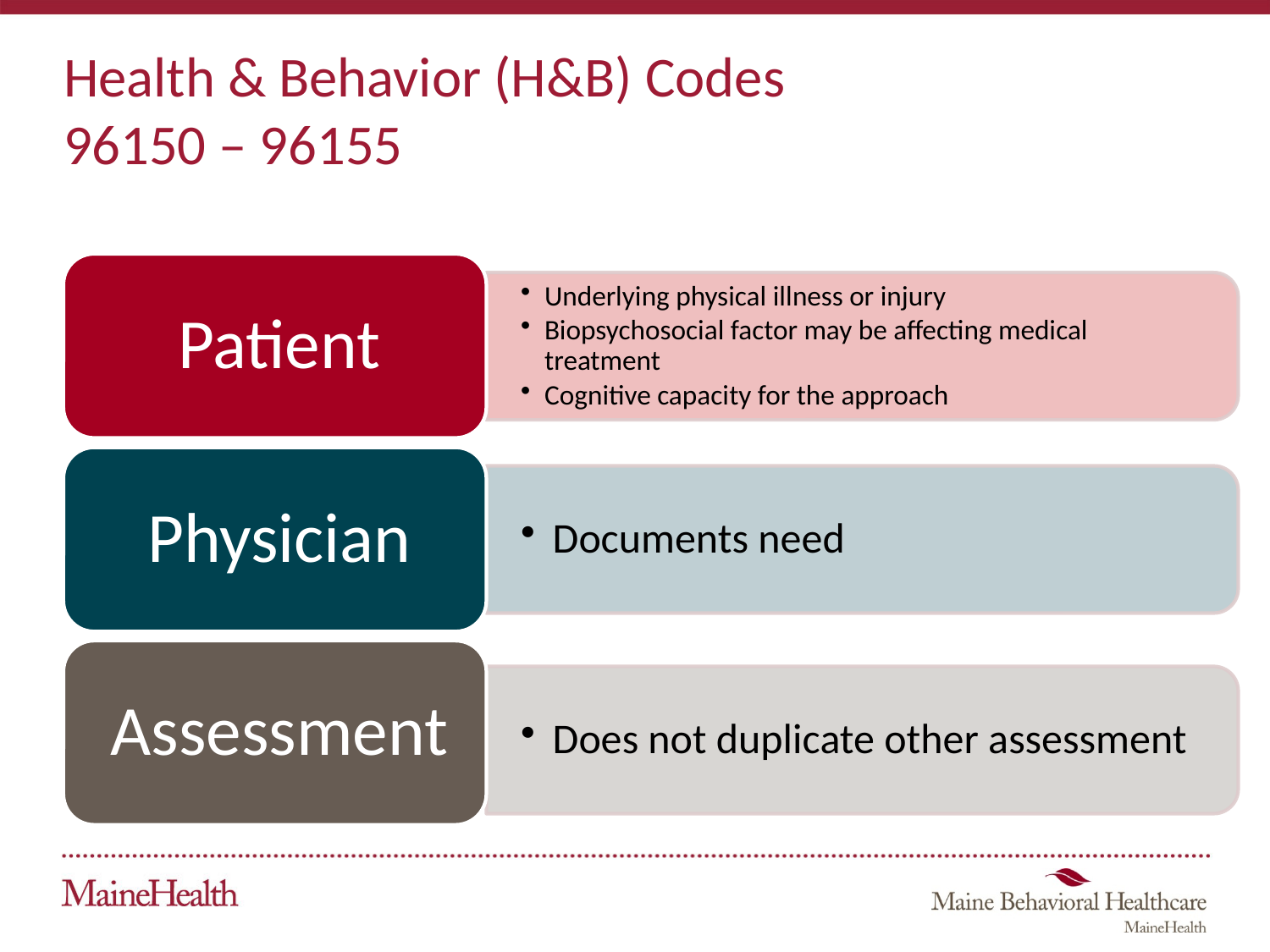

Health & Behavior (H&B) Codes
96150 – 96155
Underlying physical illness or injury
Biopsychosocial factor may be affecting medical treatment
Cognitive capacity for the approach
Patient
Documents need
Physician
Does not duplicate other assessment
Assessment